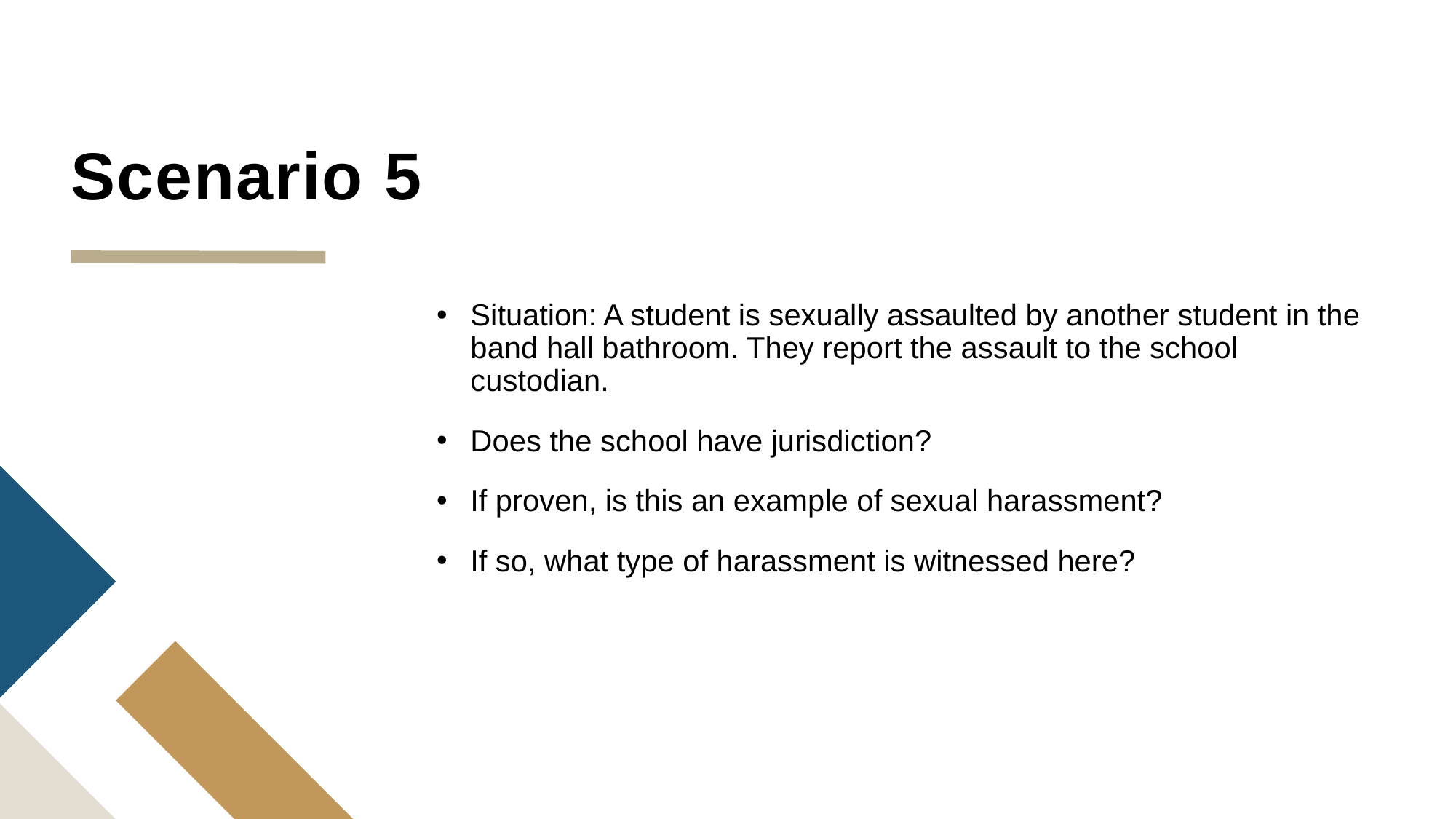

# Scenario 5
Situation: A student is sexually assaulted by another student in the band hall bathroom. They report the assault to the school custodian.
Does the school have jurisdiction?
If proven, is this an example of sexual harassment?
If so, what type of harassment is witnessed here?